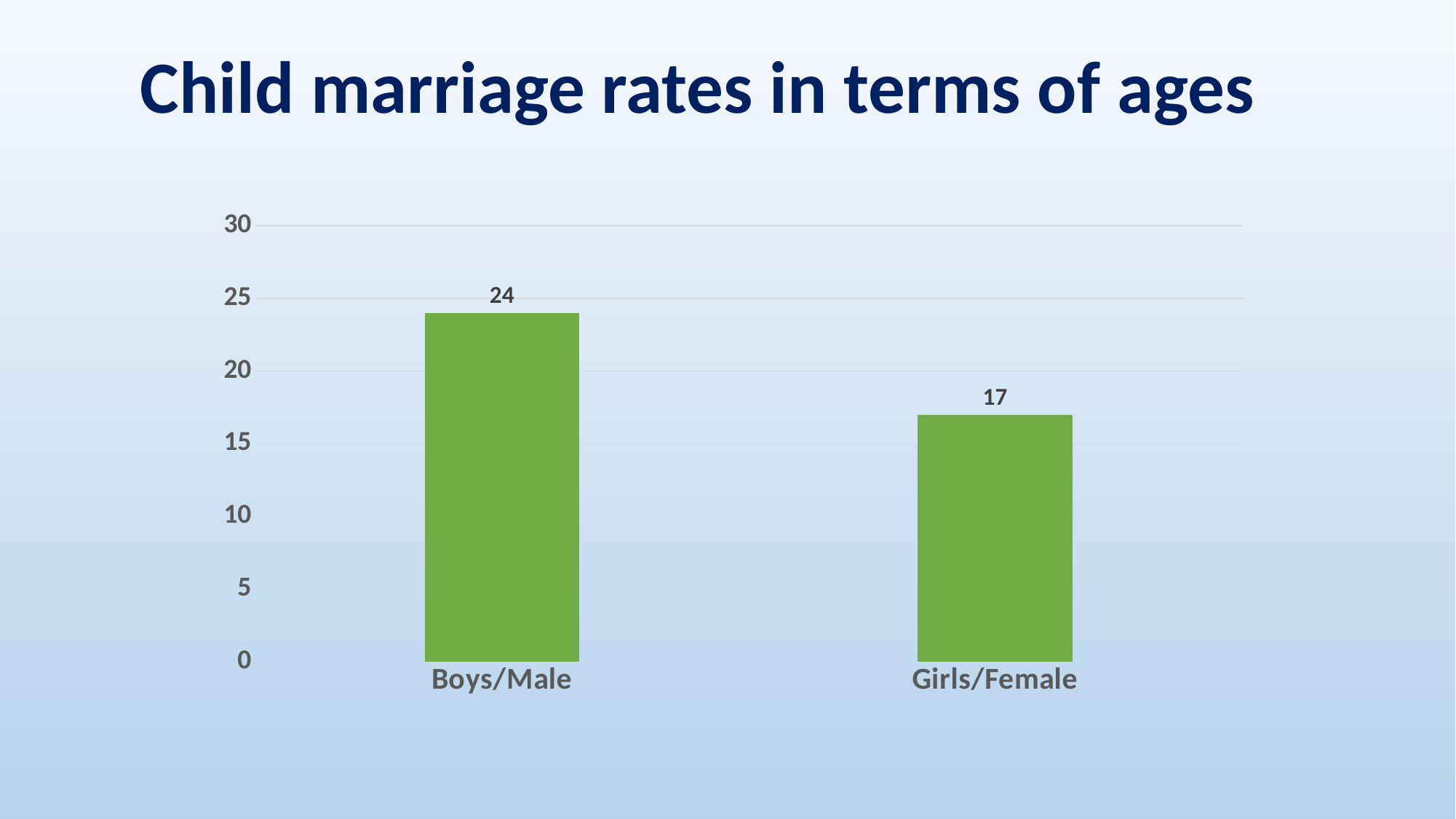

# Child marriage rates in terms of ages

### Chart

| Category | Average years of marriage |
|---|---|
| Boys/Male | 24.0 |
| Girls/Female | 17.0 |